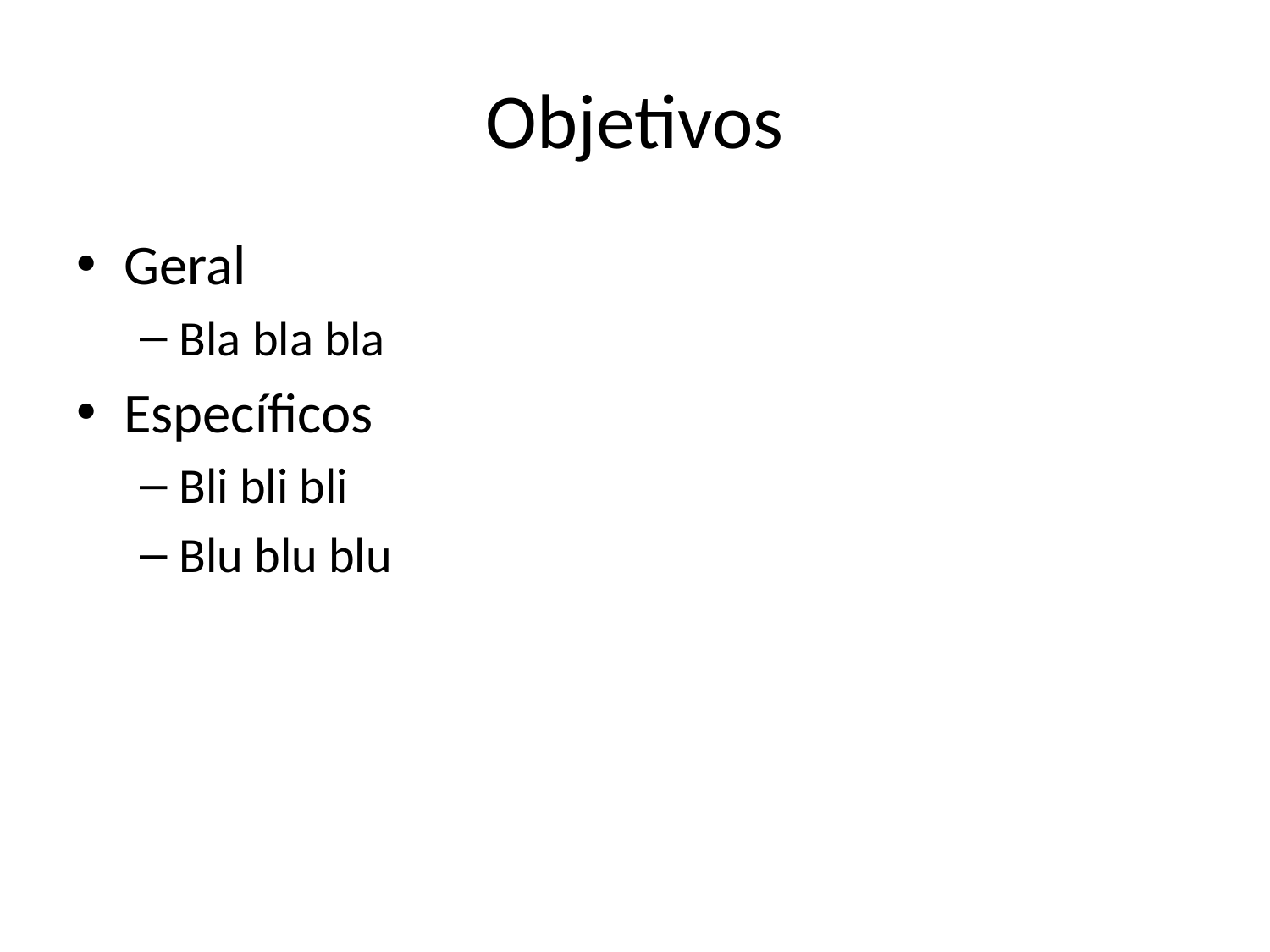

# Objetivos
Geral
Bla bla bla
Específicos
Bli bli bli
Blu blu blu